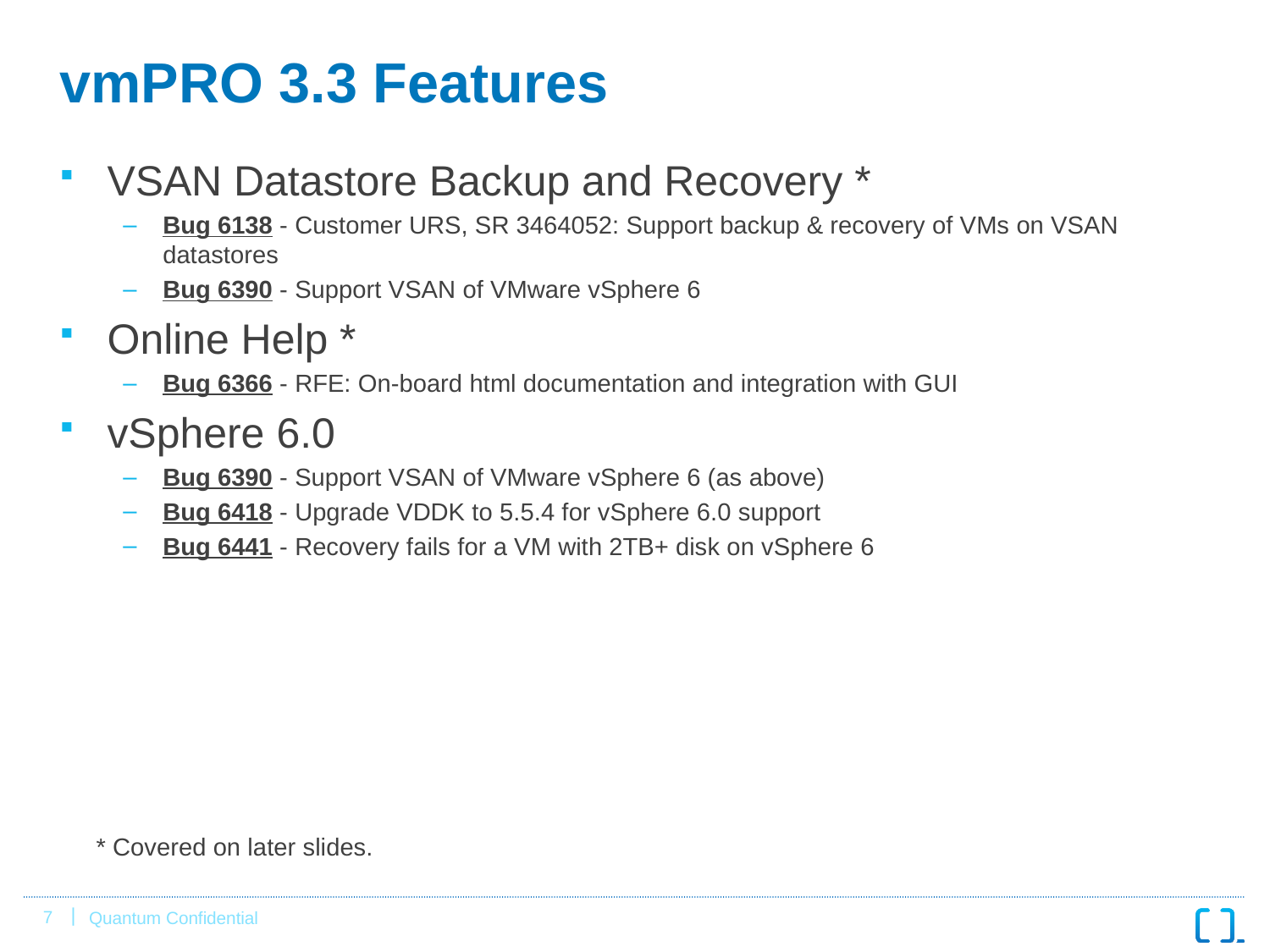

# vmPRO 3.3 Features
VSAN Datastore Backup and Recovery *
Bug 6138 - Customer URS, SR 3464052: Support backup & recovery of VMs on VSAN datastores
Bug 6390 - Support VSAN of VMware vSphere 6
Online Help *
Bug 6366 - RFE: On-board html documentation and integration with GUI
vSphere 6.0
Bug 6390 - Support VSAN of VMware vSphere 6 (as above)
Bug 6418 - Upgrade VDDK to 5.5.4 for vSphere 6.0 support
Bug 6441 - Recovery fails for a VM with 2TB+ disk on vSphere 6
* Covered on later slides.